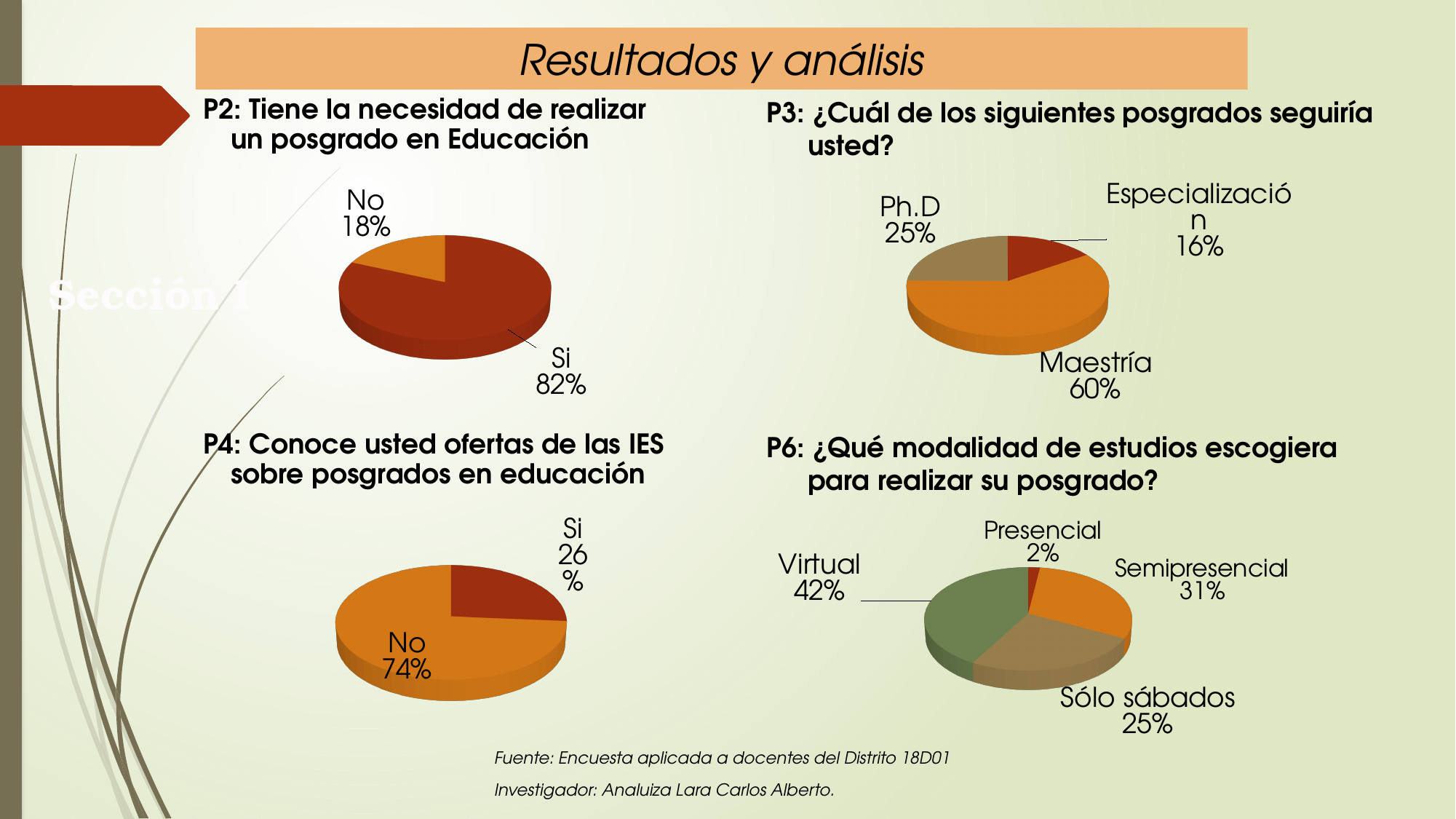

# Resultados y análisis
P2: Tiene la necesidad de realizar un posgrado en Educación
P3: ¿Cuál de los siguientes posgrados seguiría usted?

[unsupported chart]

[unsupported chart]

Sección I
P4: Conoce usted ofertas de las IES sobre posgrados en educación
P6: ¿Qué modalidad de estudios escogiera para realizar su posgrado?

[unsupported chart]

[unsupported chart]

Fuente: Encuesta aplicada a docentes del Distrito 18D01
Investigador: Analuiza Lara Carlos Alberto.